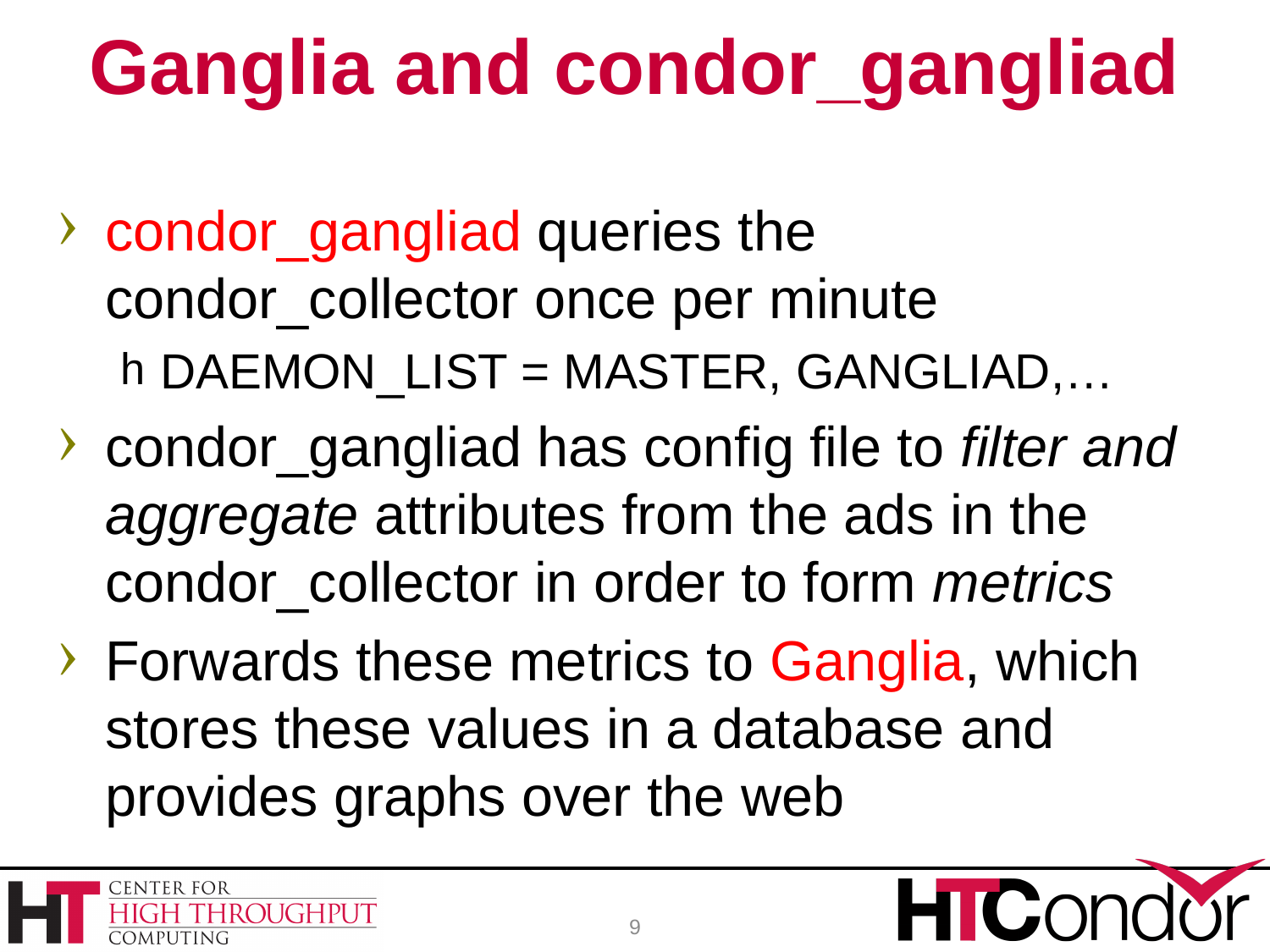

# Ganglia and condor_gangliad
condor_gangliad queries the condor_collector once per minute
DAEMON_LIST = MASTER, GANGLIAD,…
condor_gangliad has config file to filter and aggregate attributes from the ads in the condor_collector in order to form metrics
Forwards these metrics to Ganglia, which stores these values in a database and provides graphs over the web
9